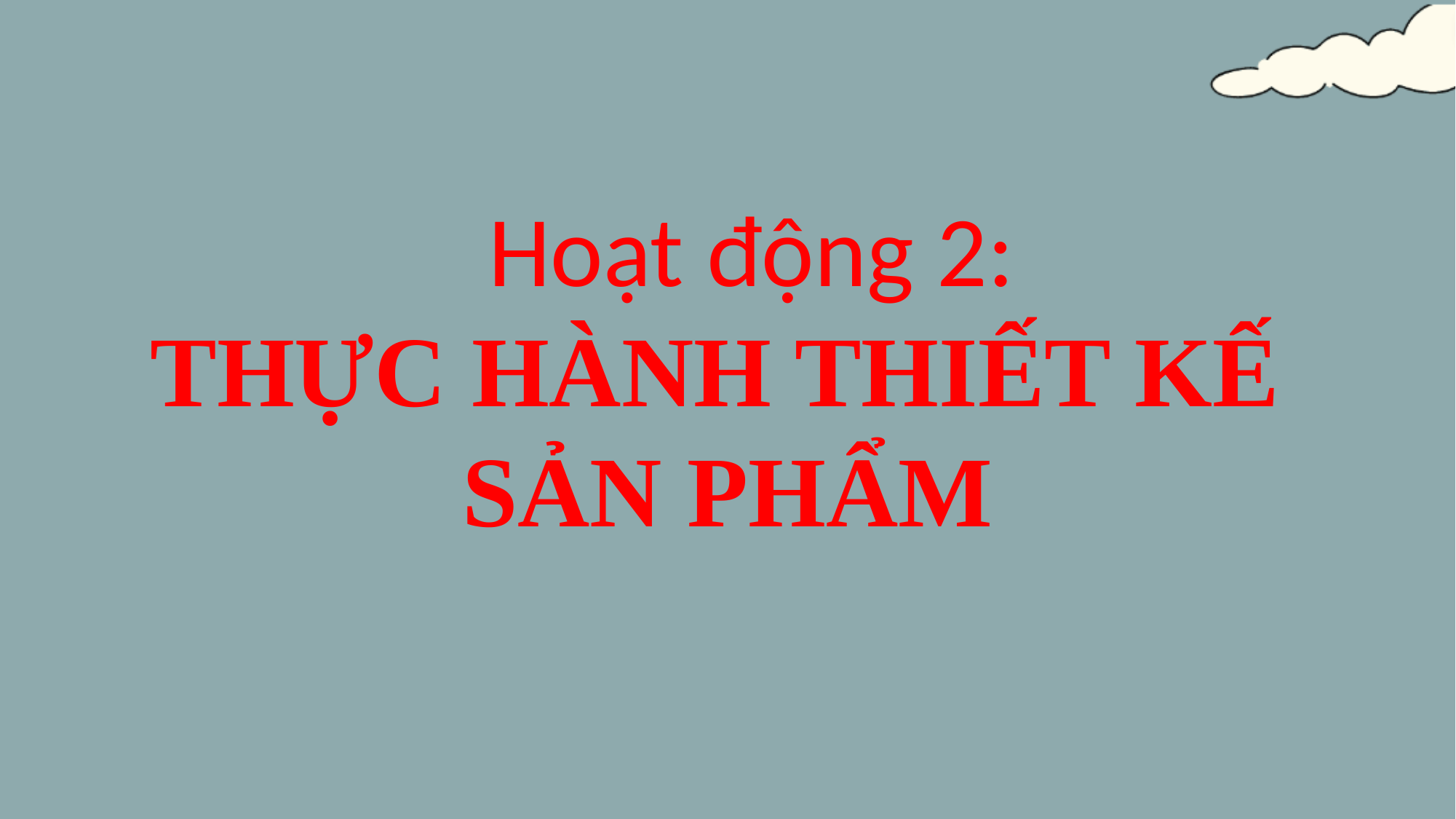

Hoạt động 2:
THỰC HÀNH THIẾT KẾ
 SẢN PHẨM